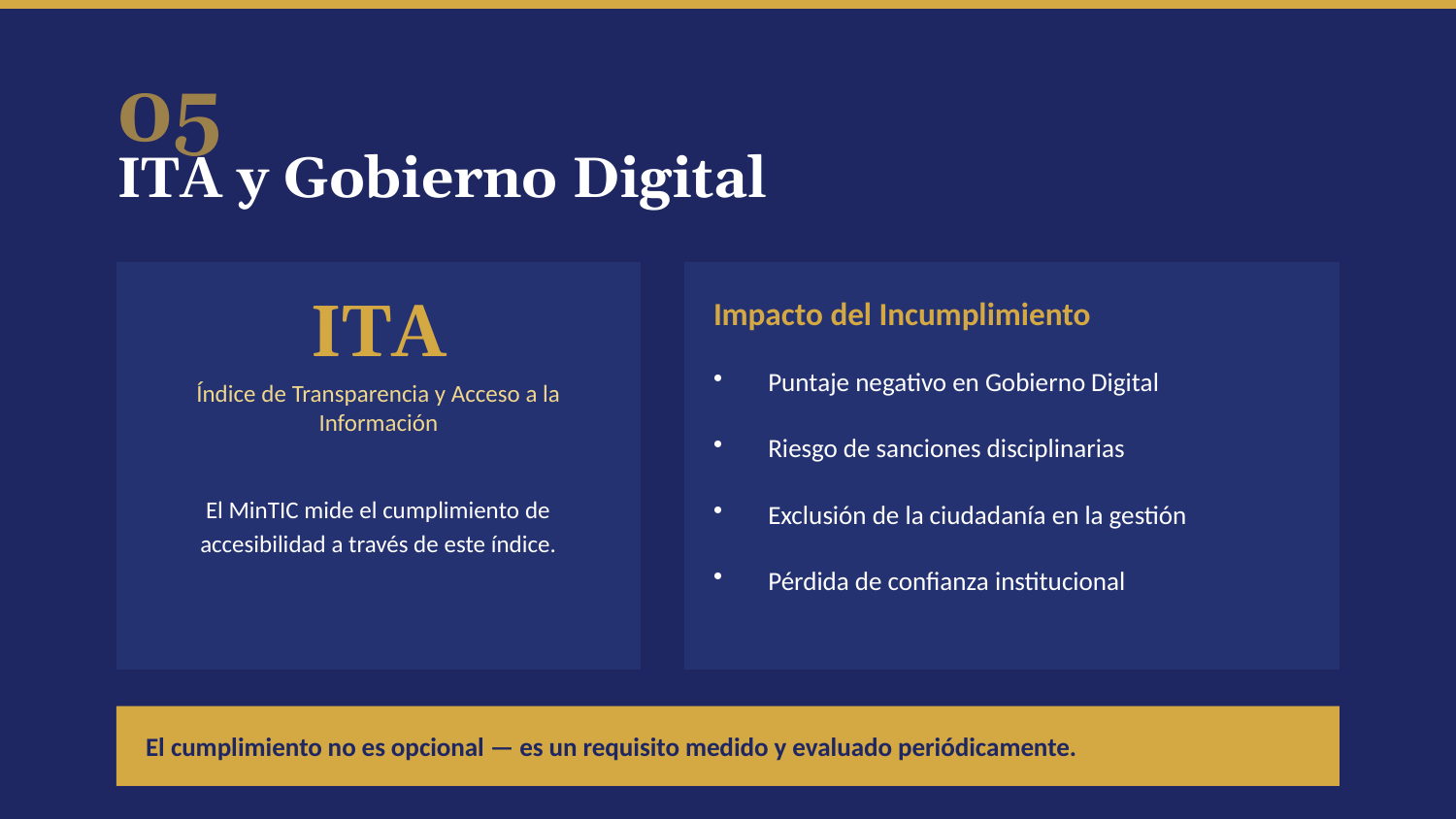

05
ITA y Gobierno Digital

ITA
Impacto del Incumplimiento
Puntaje negativo en Gobierno Digital

Riesgo de sanciones disciplinarias

Exclusión de la ciudadanía en la gestión

Pérdida de confianza institucional
Índice de Transparencia y Acceso a la Información
El MinTIC mide el cumplimiento de accesibilidad a través de este índice.

El cumplimiento no es opcional — es un requisito medido y evaluado periódicamente.